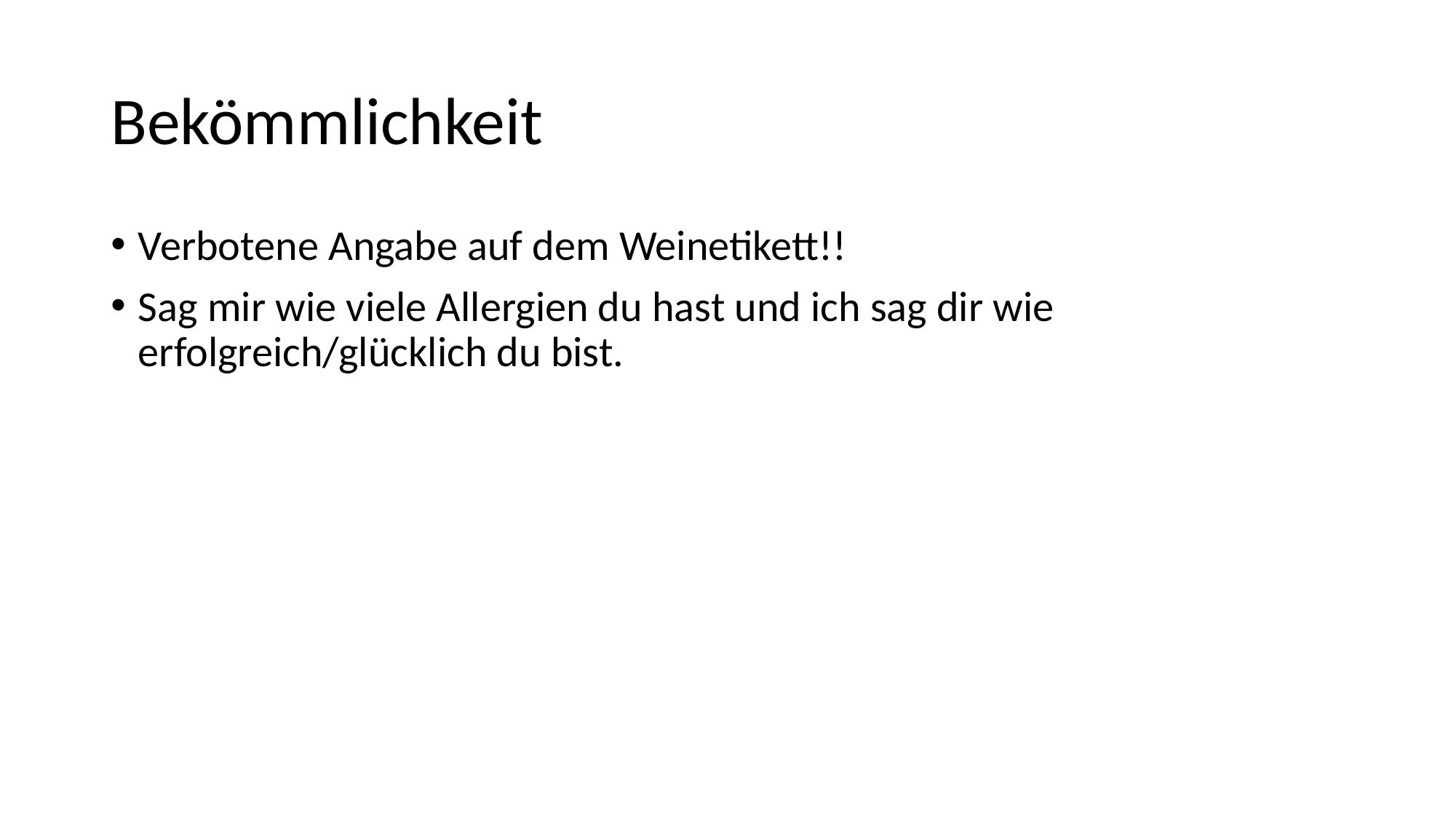

# Bekömmlichkeit
Verbotene Angabe auf dem Weinetikett!!
Sag mir wie viele Allergien du hast und ich sag dir wie erfolgreich/glücklich du bist.